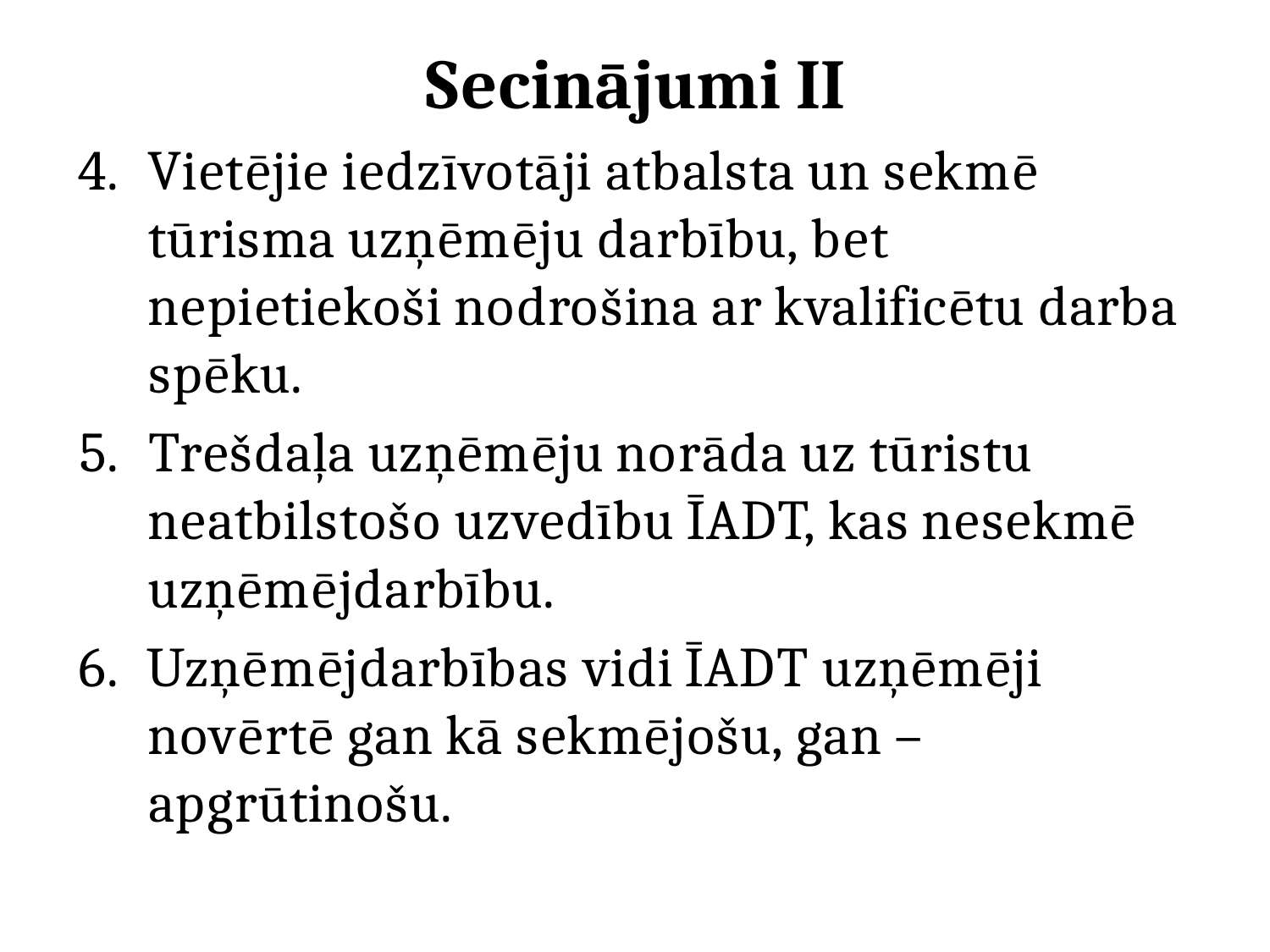

# Secinājumi II
Vietējie iedzīvotāji atbalsta un sekmē tūrisma uzņēmēju darbību, bet nepietiekoši nodrošina ar kvalificētu darba spēku.
Trešdaļa uzņēmēju norāda uz tūristu neatbilstošo uzvedību ĪADT, kas nesekmē uzņēmējdarbību.
Uzņēmējdarbības vidi ĪADT uzņēmēji novērtē gan kā sekmējošu, gan –apgrūtinošu.